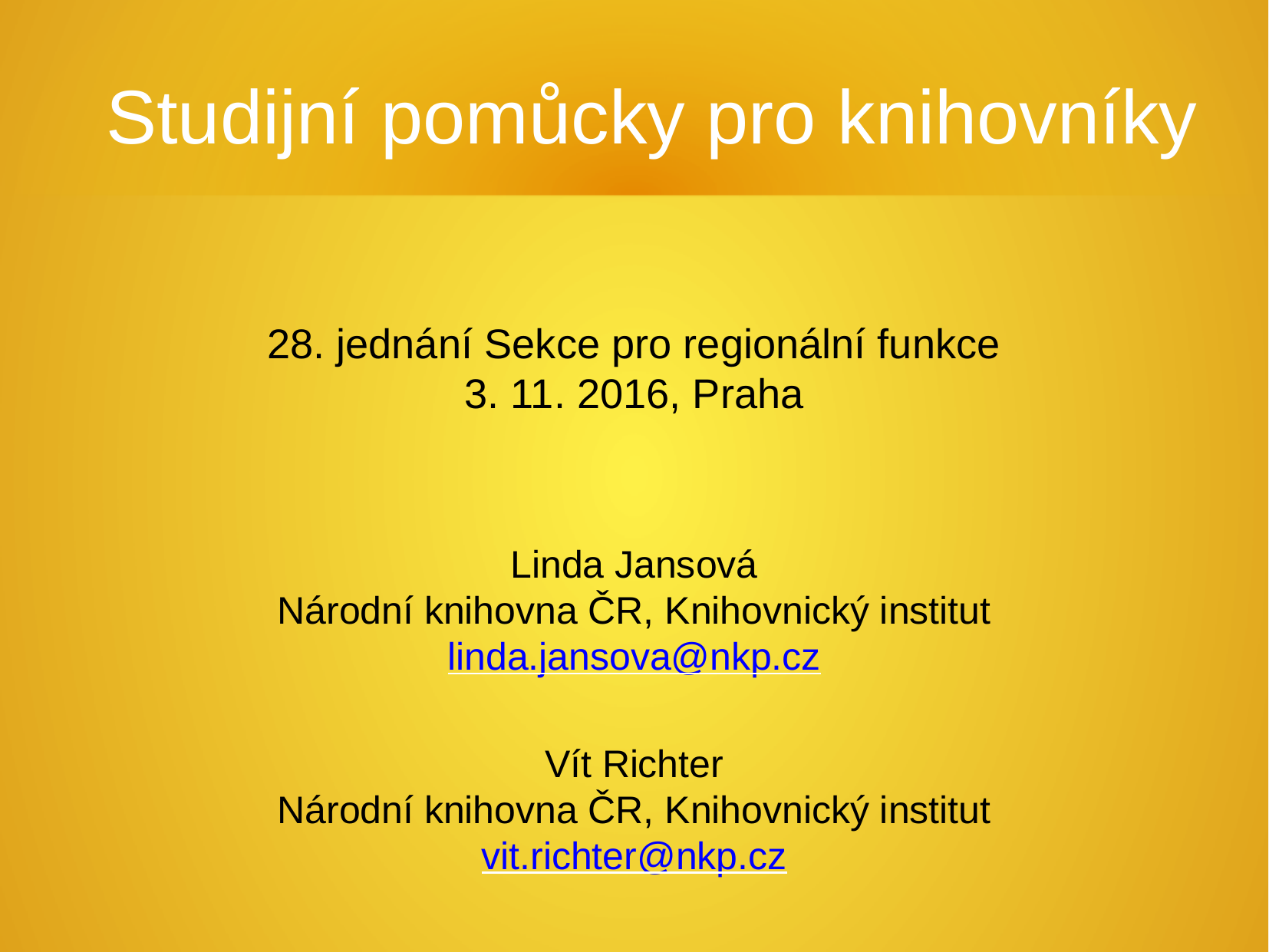

Studijní pomůcky pro knihovníky

28. jednání Sekce pro regionální funkce
3. 11. 2016, Praha

Linda Jansová
Národní knihovna ČR, Knihovnický institut
linda.jansova@nkp.cz

Vít Richter
Národní knihovna ČR, Knihovnický institut
vit.richter@nkp.cz